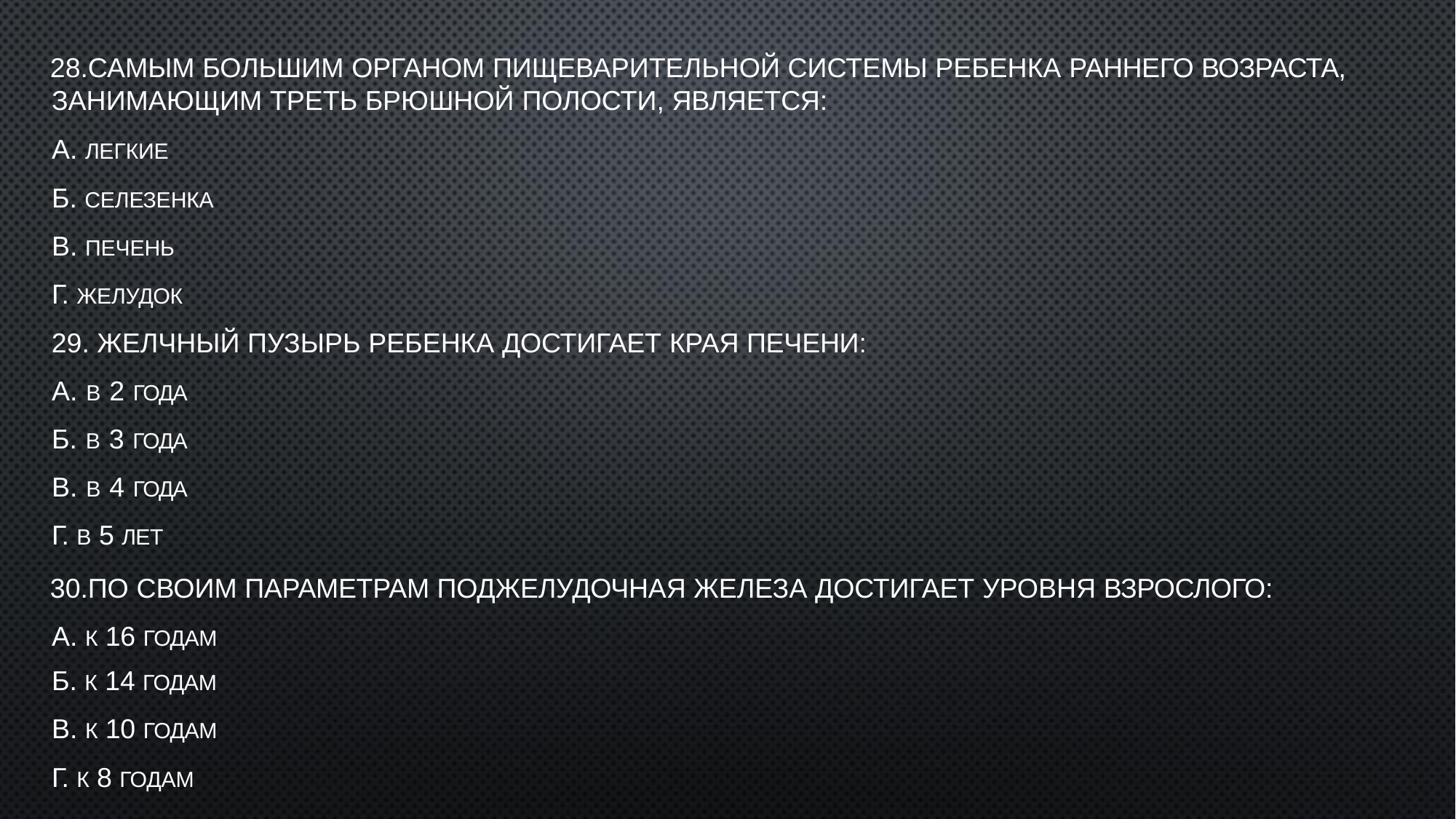

САМЫМ БОЛЬШИМ ОРГАНОМ ПИЩЕВАРИТЕЛЬНОЙ СИСТЕМЫ РЕБЕНКА РАННЕГО ВОЗРАСТА, ЗАНИМАЮЩИМ ТРЕТЬ БРЮШНОЙ ПОЛОСТИ, ЯВЛЯЕТСЯ:
А. ЛЕГКИЕ
Б. СЕЛЕЗЕНКА
В. ПЕЧЕНЬ
Г. ЖЕЛУДОК
ЖЕЛЧНЫЙ ПУЗЫРЬ РЕБЕНКА ДОСТИГАЕТ КРАЯ ПЕЧЕНИ:
А. В 2 ГОДА Б. В 3 ГОДА В. В 4 ГОДА Г. В 5 ЛЕТ
ПО СВОИМ ПАРАМЕТРАМ ПОДЖЕЛУДОЧНАЯ ЖЕЛЕЗА ДОСТИГАЕТ УРОВНЯ ВЗРОСЛОГО: А. К 16 ГОДАМ
Б. К 14 ГОДАМ
В. К 10 ГОДАМ
Г. К 8 ГОДАМ